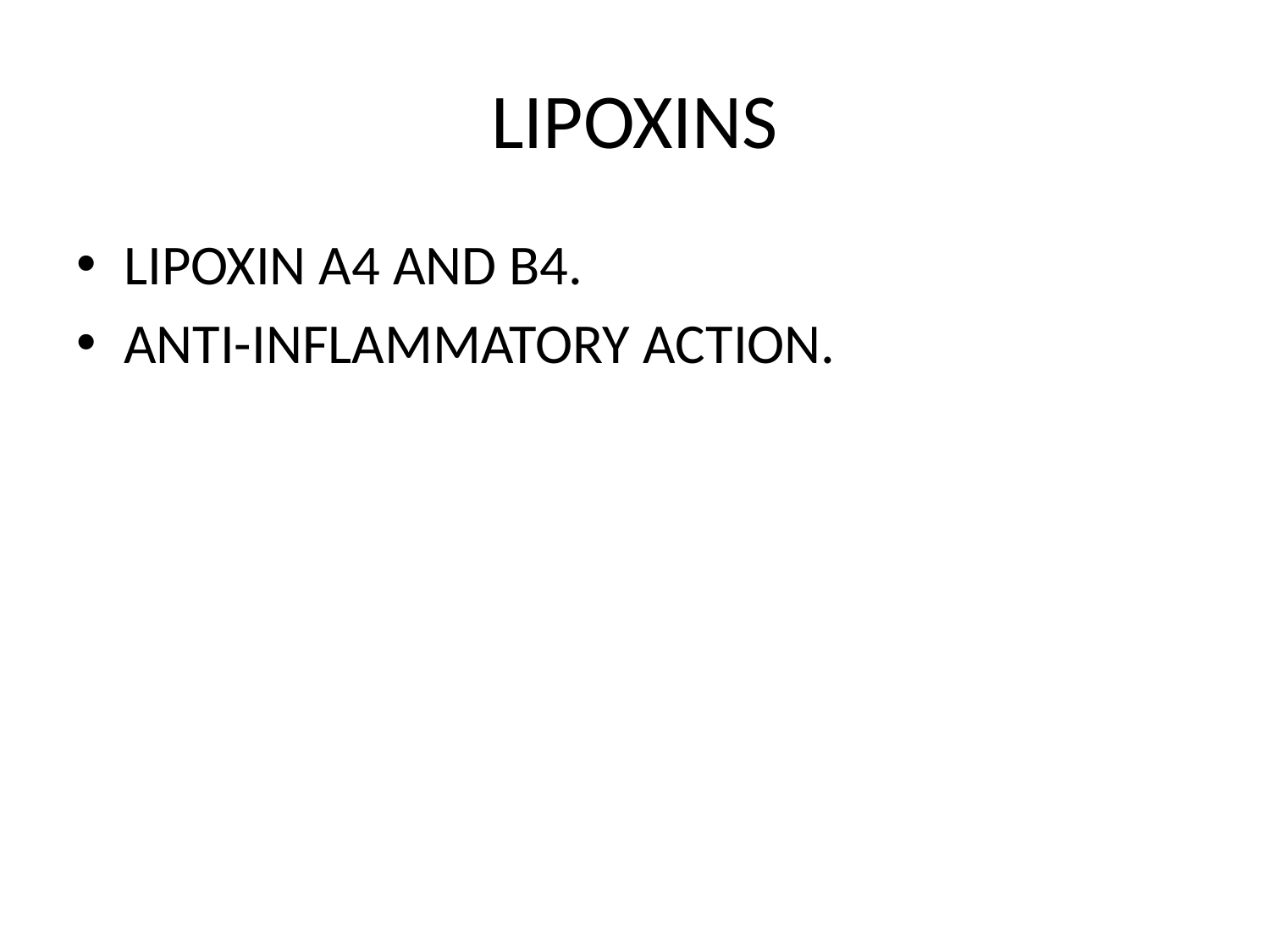

# LIPOXINS
LIPOXIN A4 AND B4.
ANTI-INFLAMMATORY ACTION.